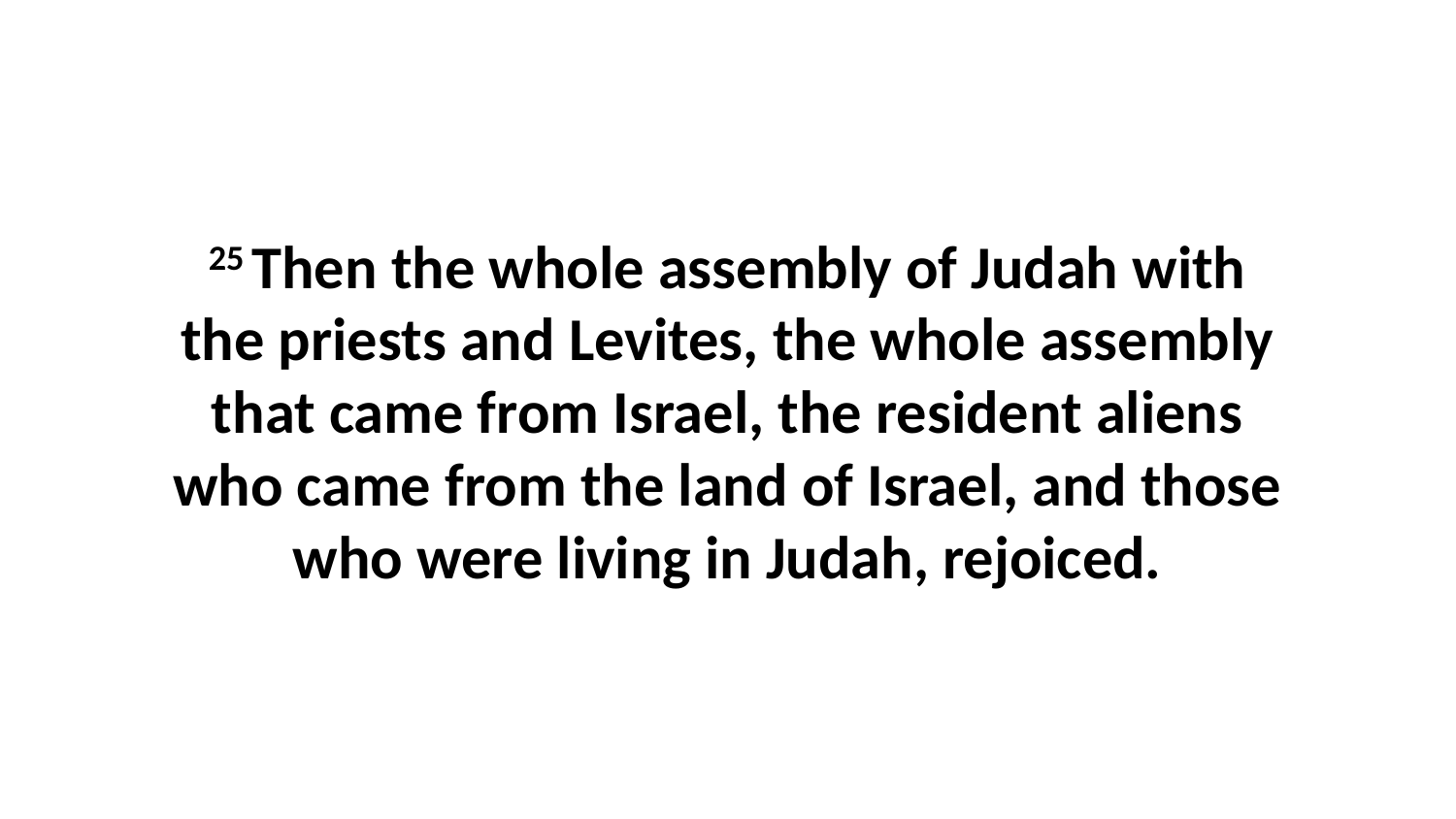

25 Then the whole assembly of Judah with the priests and Levites, the whole assembly that came from Israel, the resident aliens who came from the land of Israel, and those who were living in Judah, rejoiced.